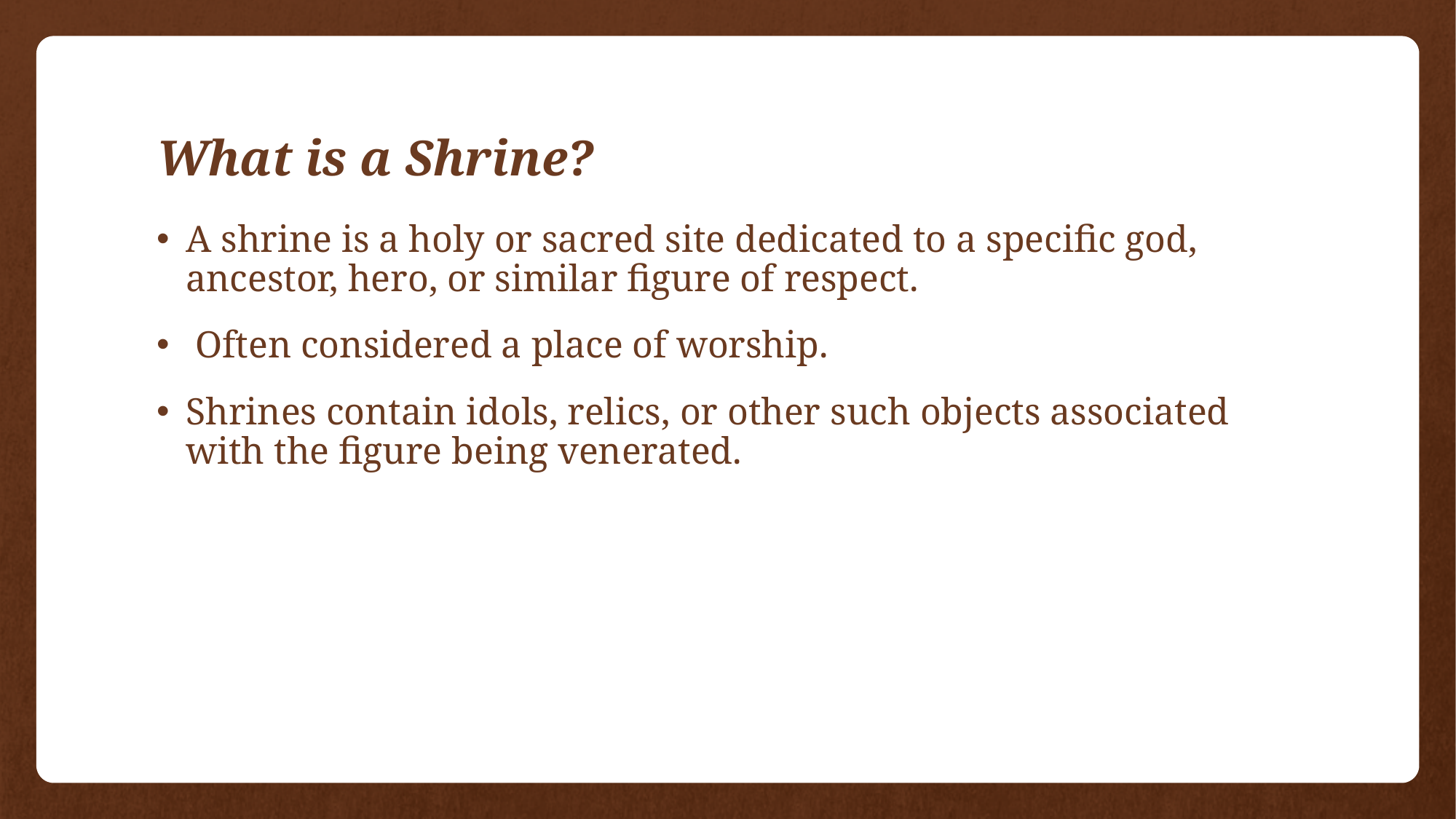

# What is a Shrine?
A shrine is a holy or sacred site dedicated to a specific god, ancestor, hero, or similar figure of respect.
 Often considered a place of worship.
Shrines contain idols, relics, or other such objects associated with the figure being venerated.